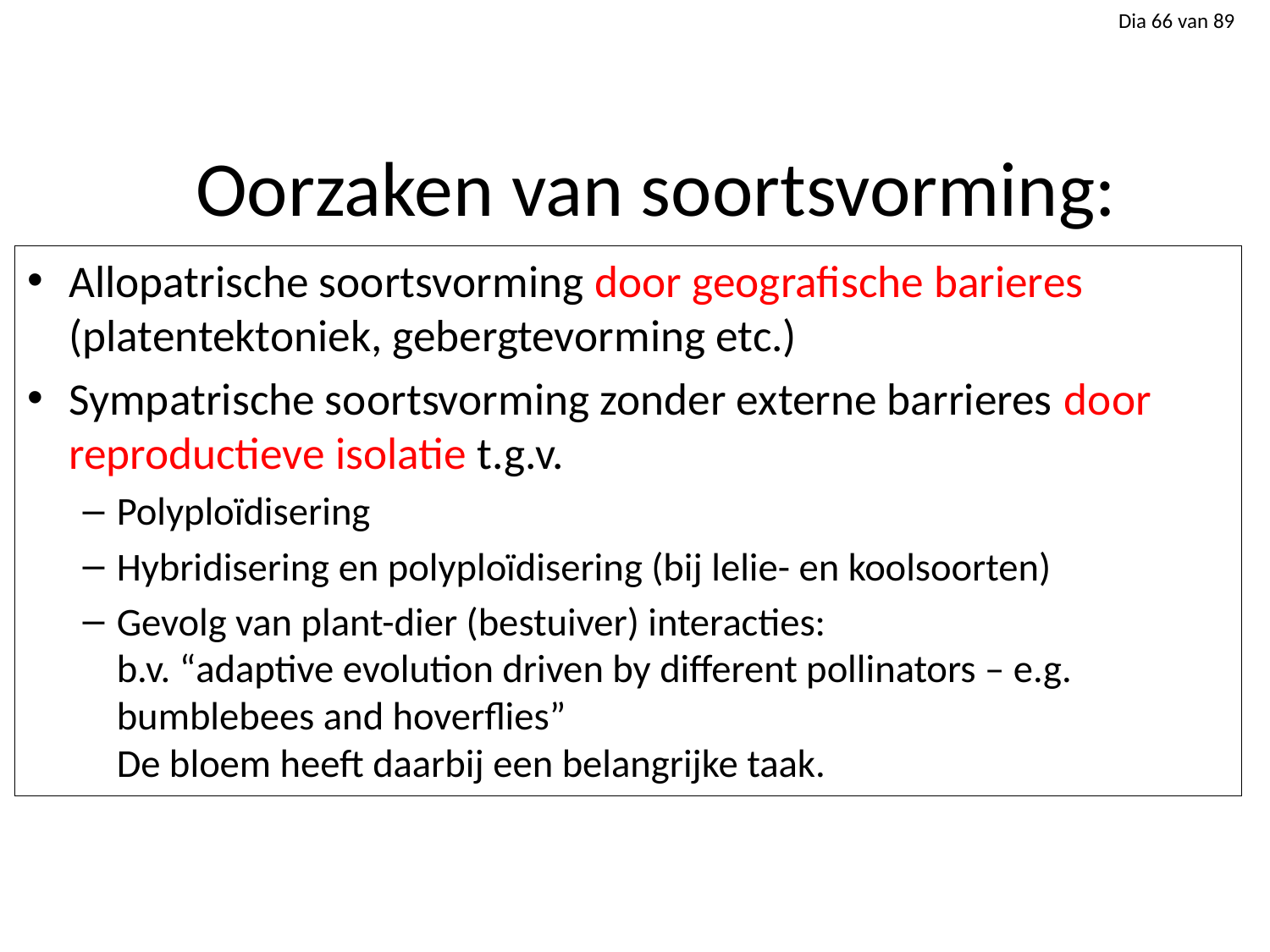

# Oorzaken van soortsvorming:
Allopatrische soortsvorming door geografische barieres (platentektoniek, gebergtevorming etc.)
Sympatrische soortsvorming zonder externe barrieres door reproductieve isolatie t.g.v.
Polyploïdisering
Hybridisering en polyploïdisering (bij lelie- en koolsoorten)
Gevolg van plant-dier (bestuiver) interacties:
b.v. “adaptive evolution driven by different pollinators – e.g. bumblebees and hoverflies”
De bloem heeft daarbij een belangrijke taak.